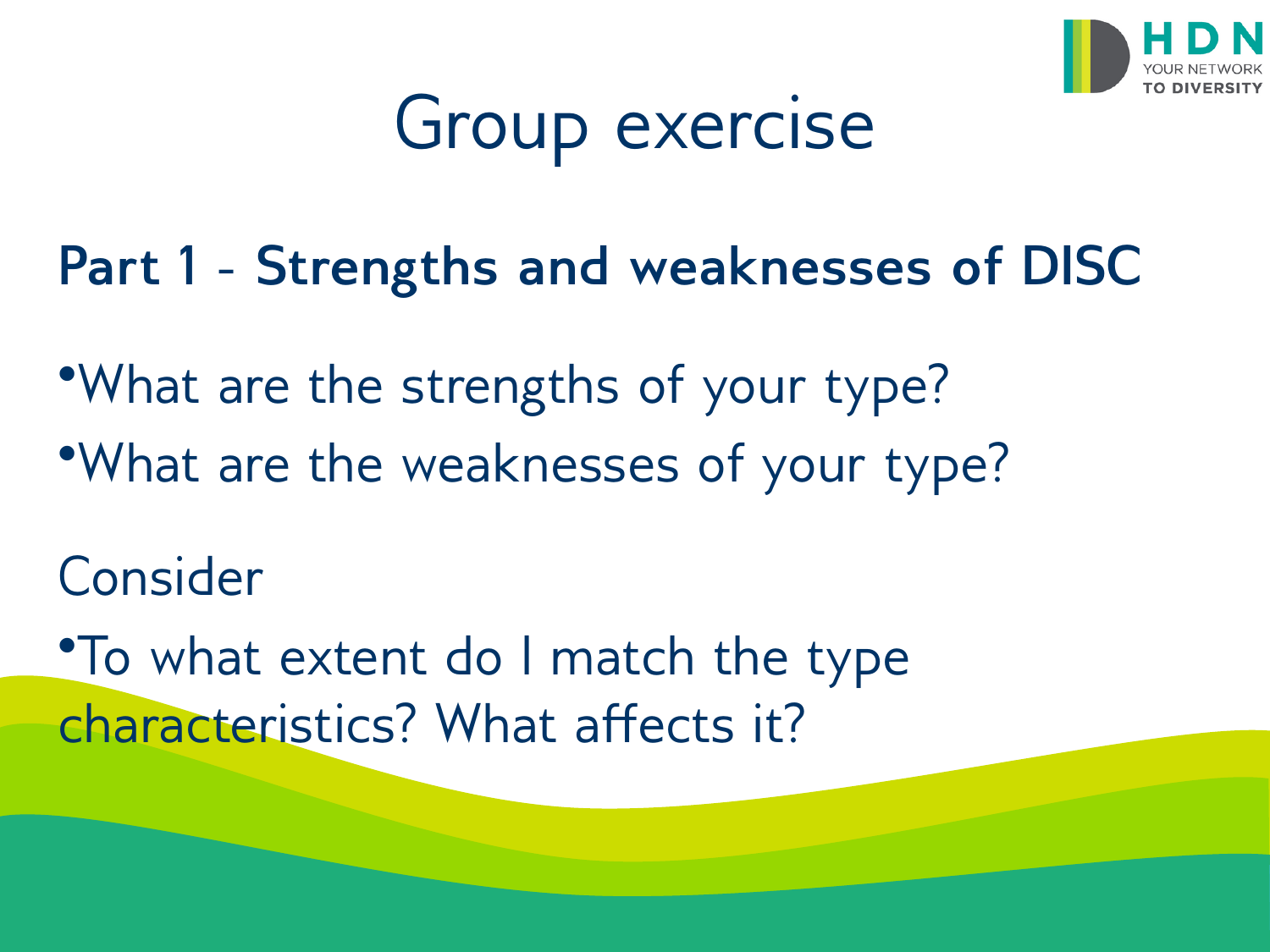

# Group exercise
Part 1 - Strengths and weaknesses of DISC

What are the strengths of your type?
What are the weaknesses of your type?

Consider
To what extent do I match the type characteristics? What affects it?